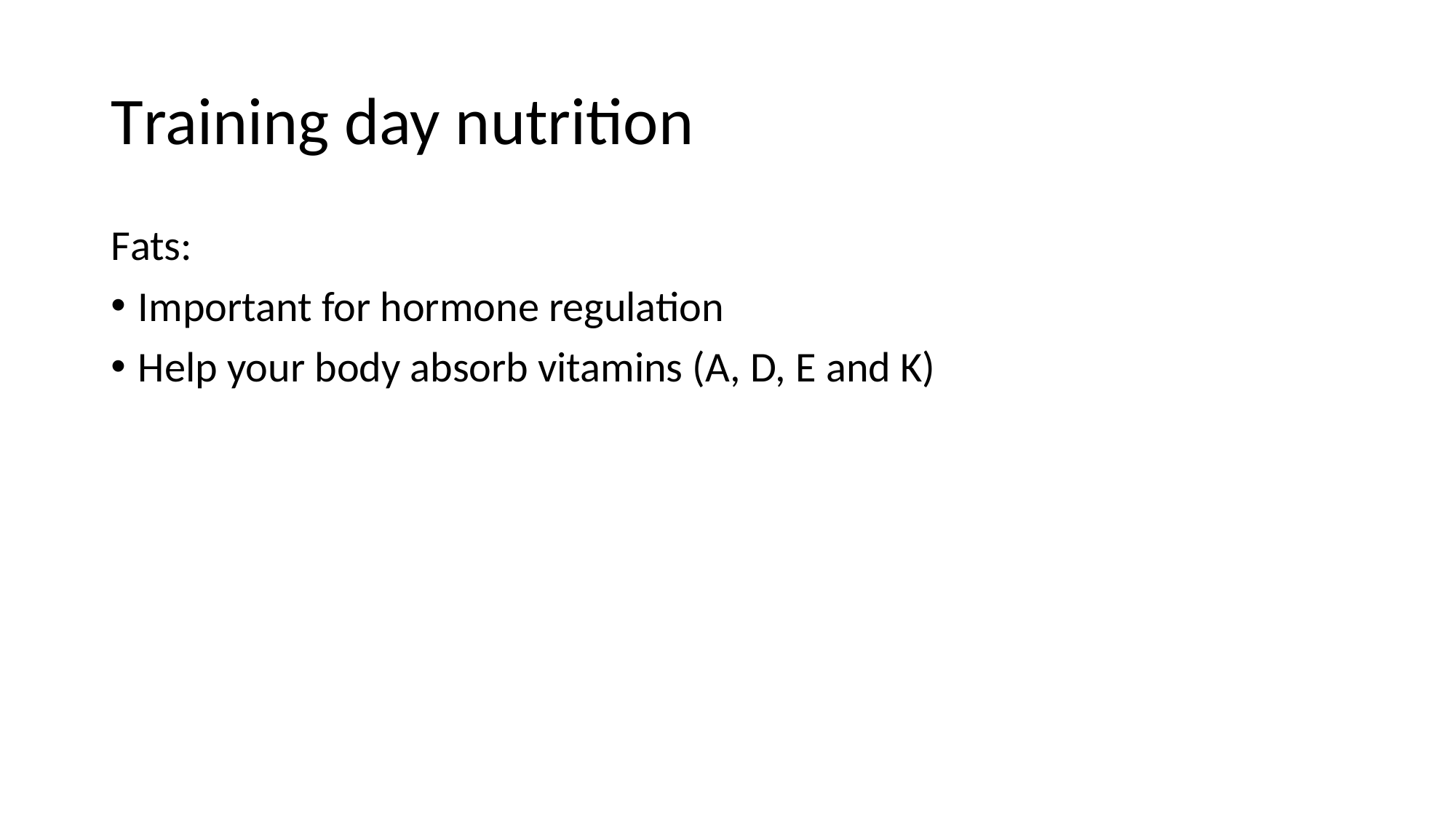

# Training day nutrition
Fats:
Important for hormone regulation
Help your body absorb vitamins (A, D, E and K)